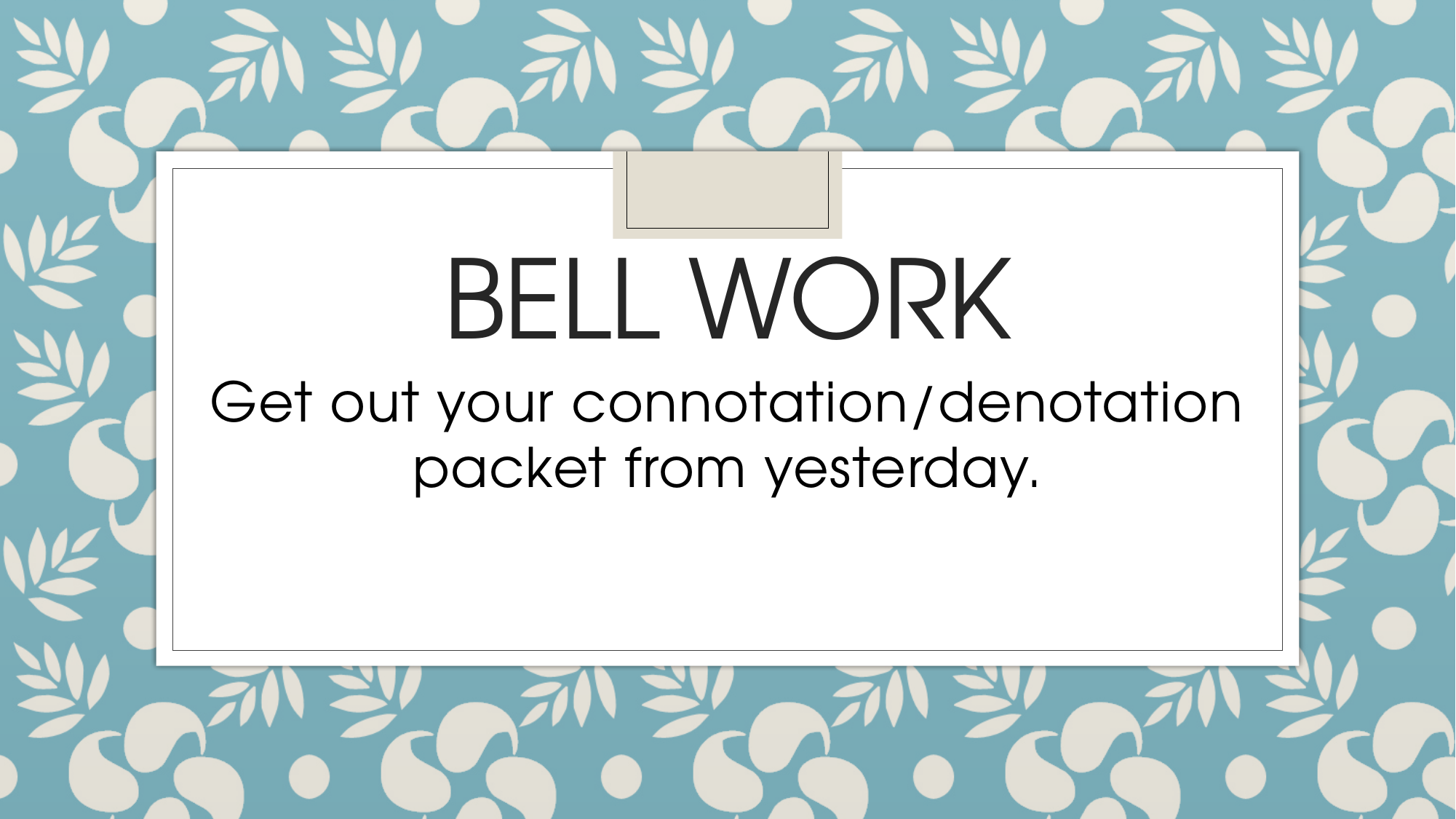

# Bell Work
Get out your connotation/denotation packet from yesterday.